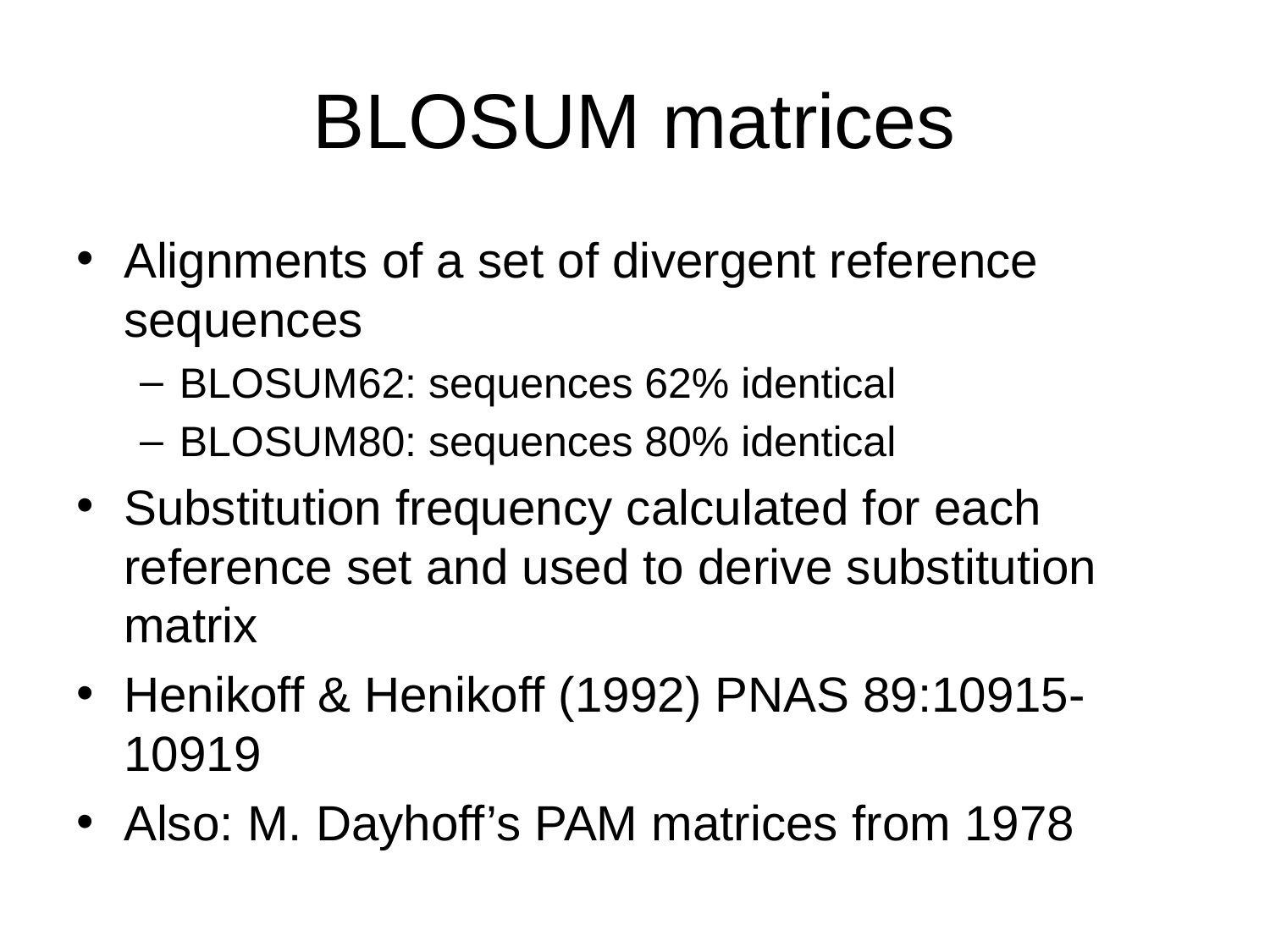

# BLOSUM matrices
Alignments of a set of divergent reference sequences
BLOSUM62: sequences 62% identical
BLOSUM80: sequences 80% identical
Substitution frequency calculated for each reference set and used to derive substitution matrix
Henikoff & Henikoff (1992) PNAS 89:10915-10919
Also: M. Dayhoff’s PAM matrices from 1978